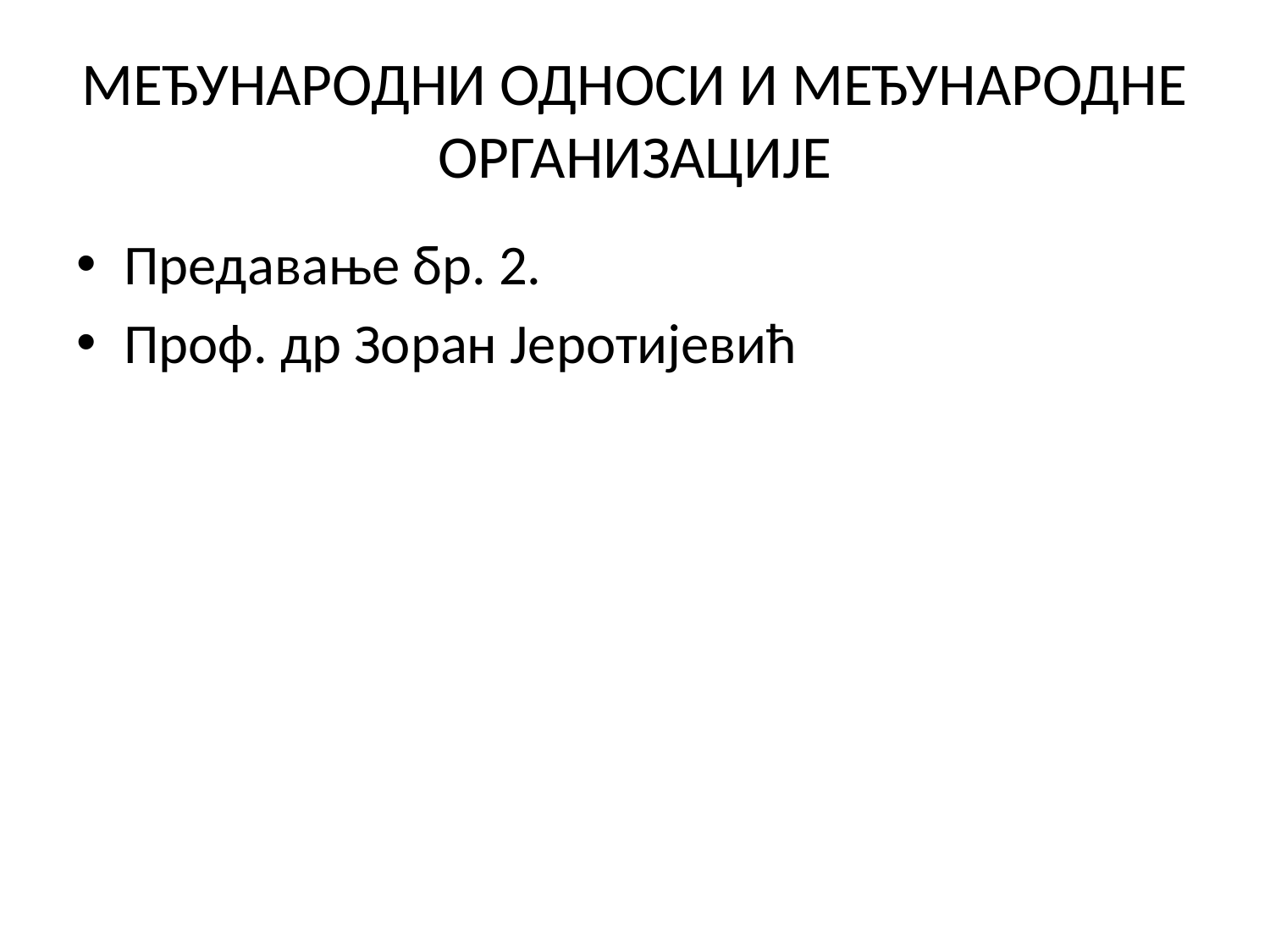

# МЕЂУНАРОДНИ ОДНОСИ И МЕЂУНАРОДНЕ ОРГАНИЗАЦИЈЕ
Предавање бр. 2.
Проф. др Зоран Јеротијевић